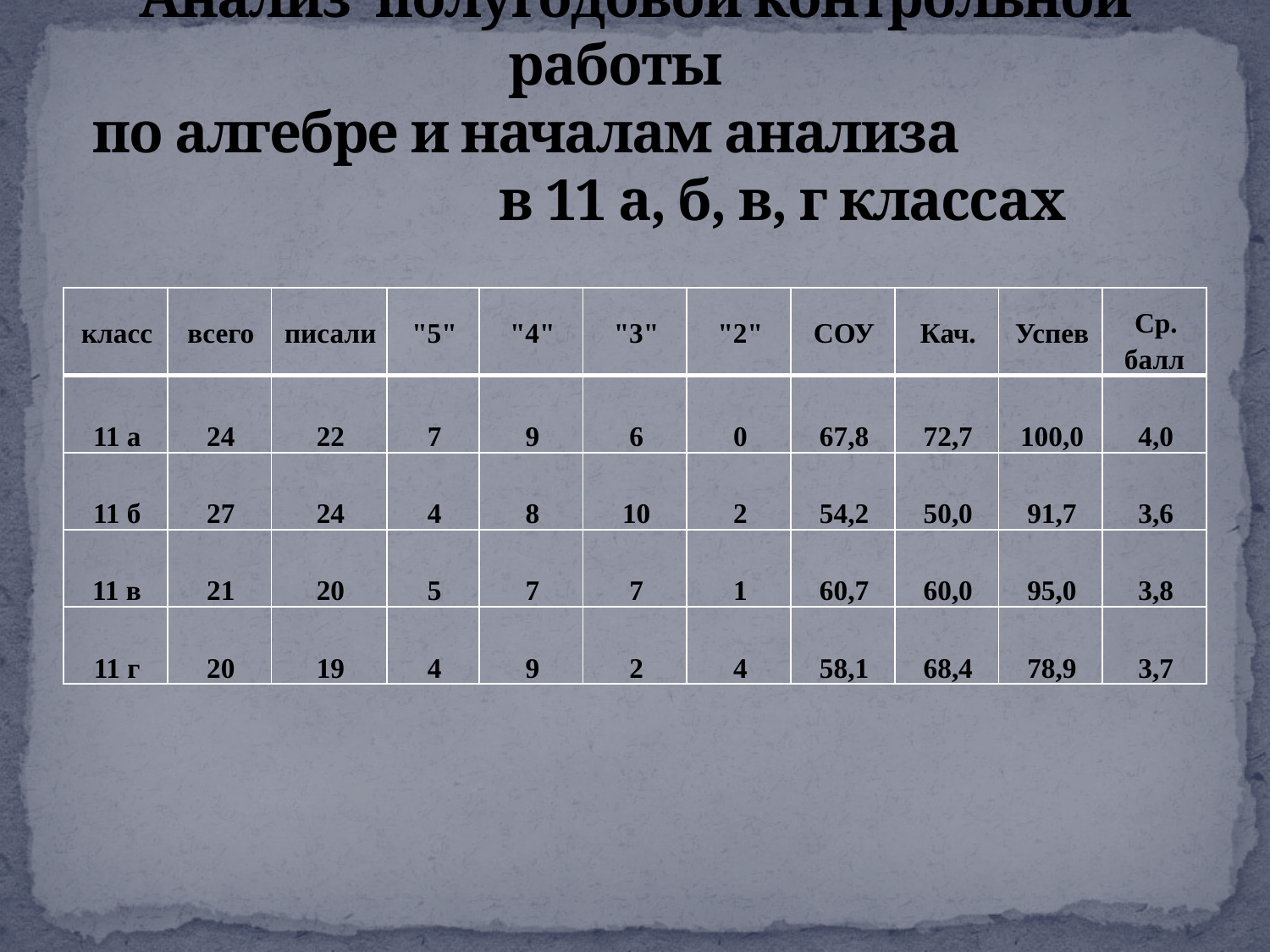

# Анализ  полугодовой контрольной работы по алгебре и началам анализа                                          в 11 а, б, в, г классах
| класс | всего | писали | "5" | "4" | "3" | "2" | СОУ | Кач. | Успев | Ср. балл |
| --- | --- | --- | --- | --- | --- | --- | --- | --- | --- | --- |
| 11 а | 24 | 22 | 7 | 9 | 6 | 0 | 67,8 | 72,7 | 100,0 | 4,0 |
| 11 б | 27 | 24 | 4 | 8 | 10 | 2 | 54,2 | 50,0 | 91,7 | 3,6 |
| 11 в | 21 | 20 | 5 | 7 | 7 | 1 | 60,7 | 60,0 | 95,0 | 3,8 |
| 11 г | 20 | 19 | 4 | 9 | 2 | 4 | 58,1 | 68,4 | 78,9 | 3,7 |